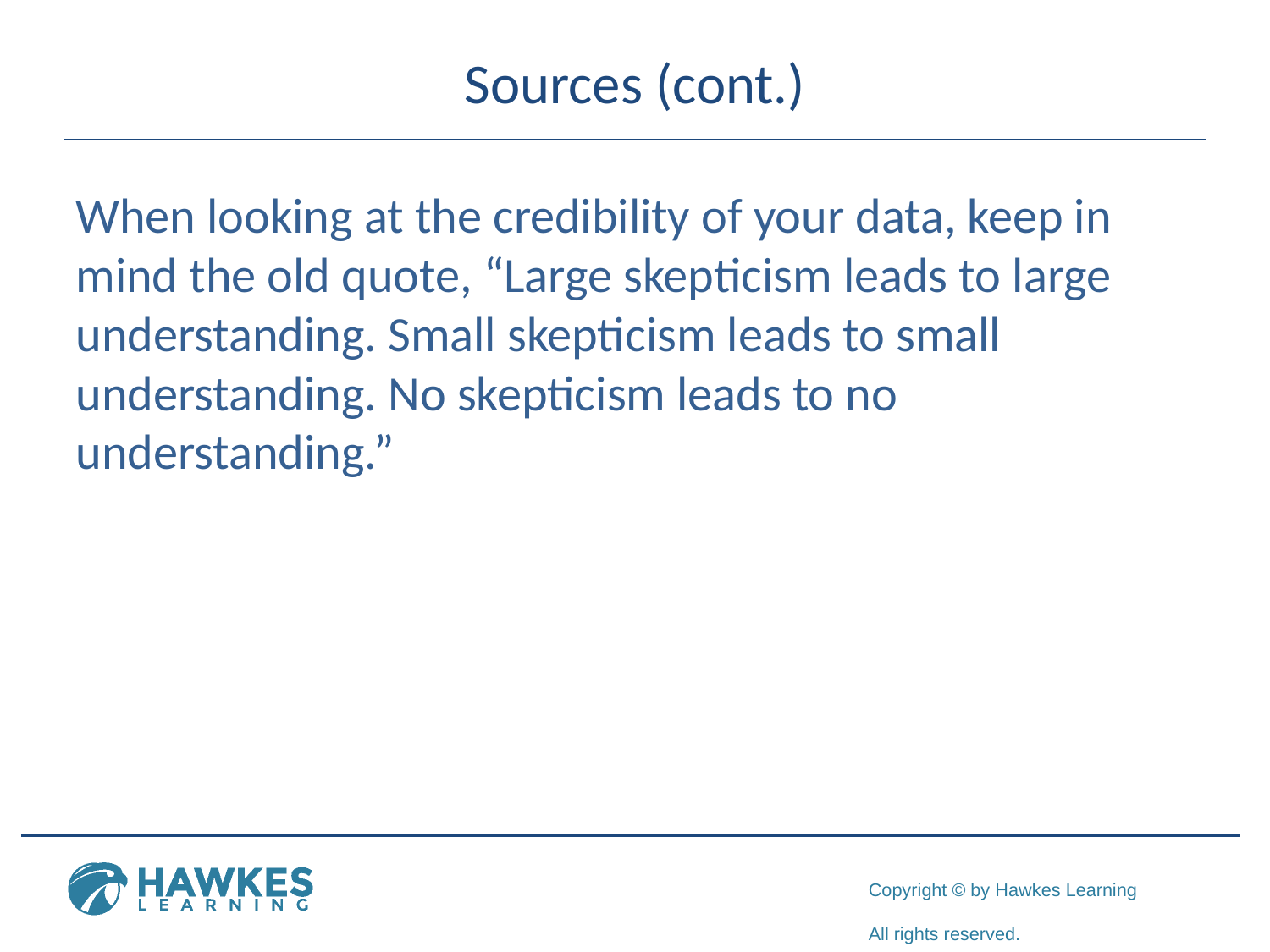

# Sources (cont.)
When looking at the credibility of your data, keep in mind the old quote, “Large skepticism leads to large understanding. Small skepticism leads to small understanding. No skepticism leads to no understanding.”